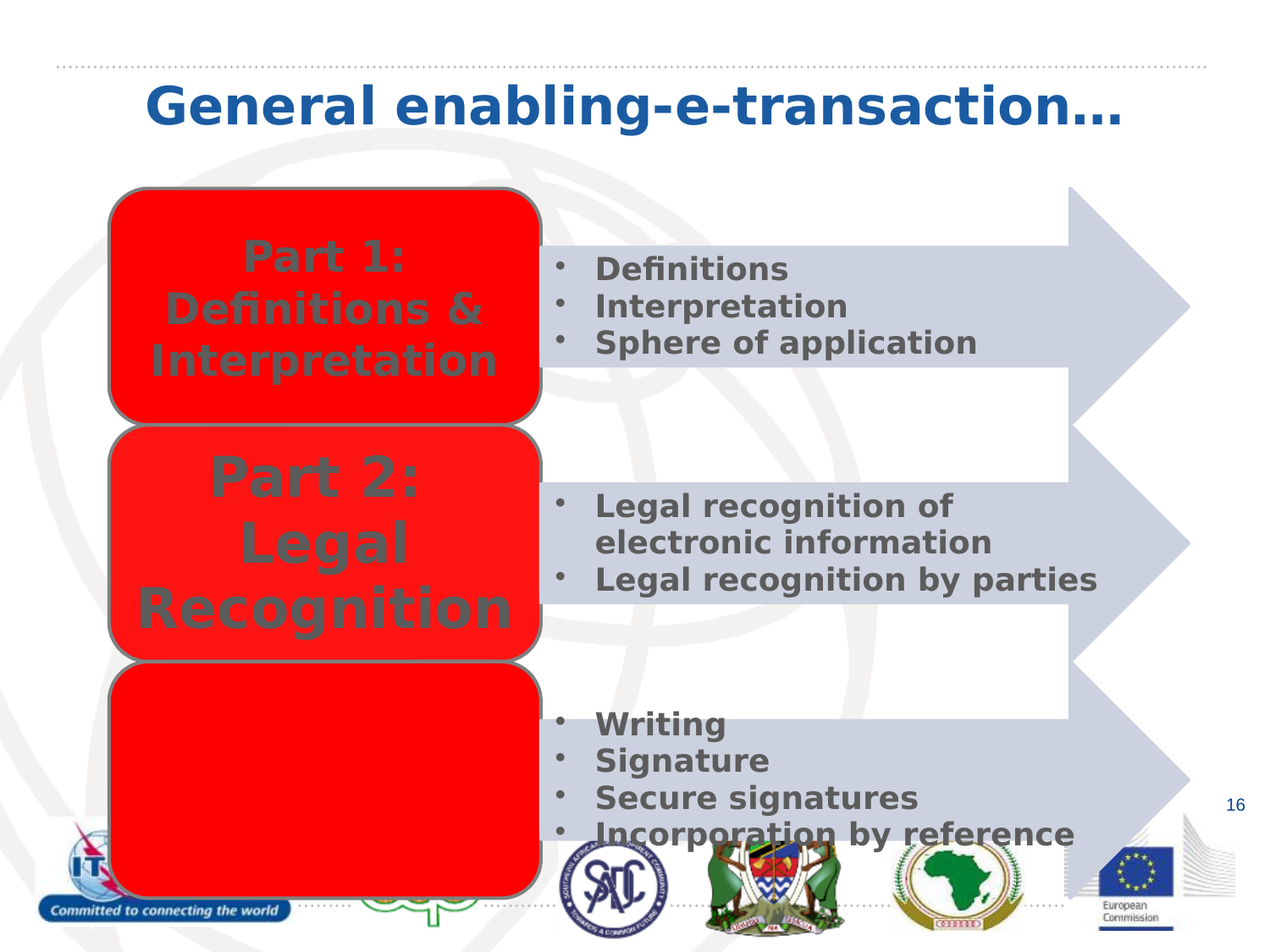

# General enabling-e-transaction…
Part 1: Definitions & Interpretation
Definitions
Interpretation
Part 2:
Legal Recognition
Legal recognition of electronic information
Legal recognition by parties
Sphere of application
Writing
Signature
Secure signatures
Incorporation by reference
16